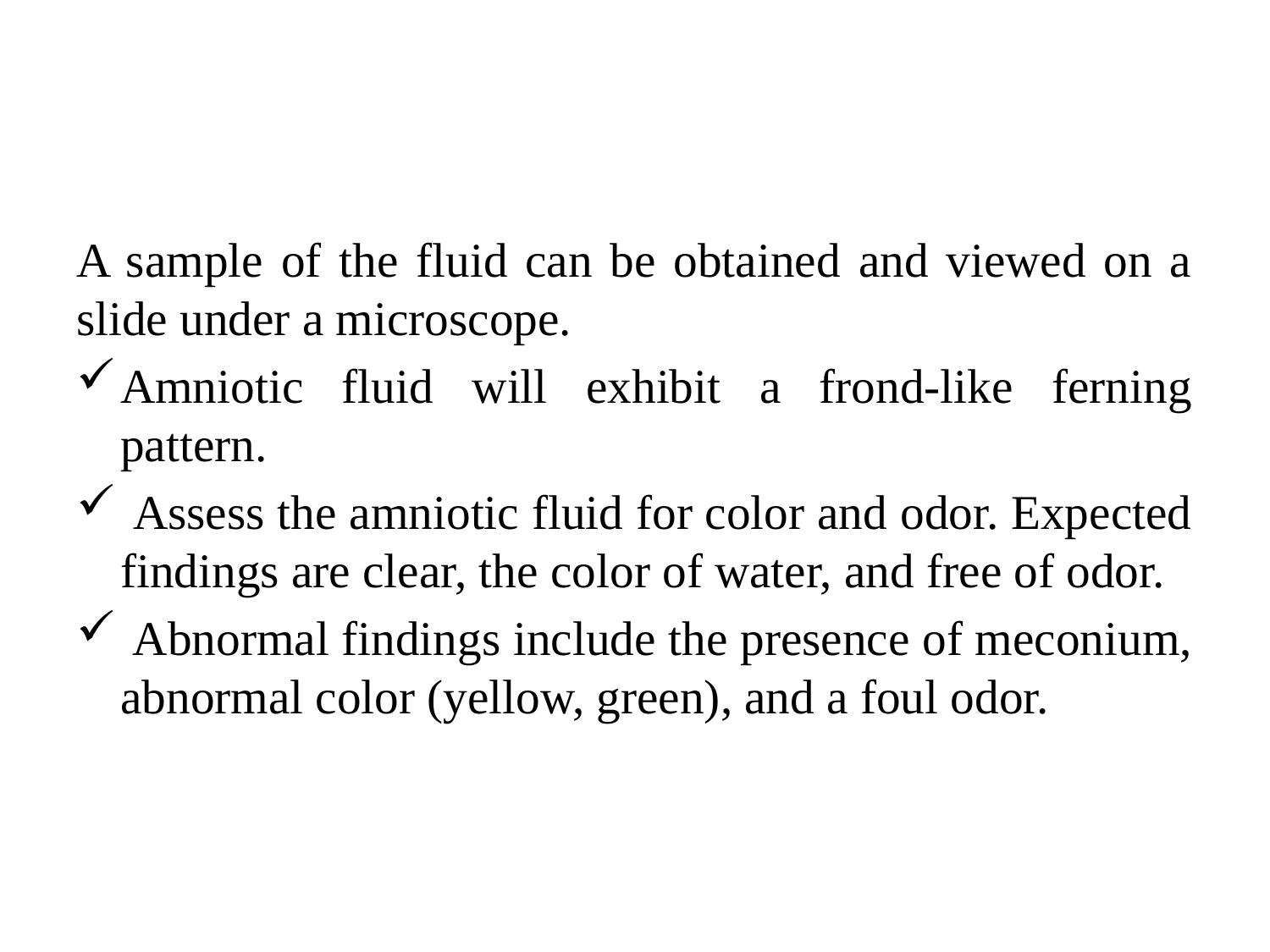

A sample of the fluid can be obtained and viewed on a slide under a microscope.
Amniotic fluid will exhibit a frond‑like ferning pattern.
 Assess the amniotic fluid for color and odor. Expected findings are clear, the color of water, and free of odor.
 Abnormal findings include the presence of meconium, abnormal color (yellow, green), and a foul odor.